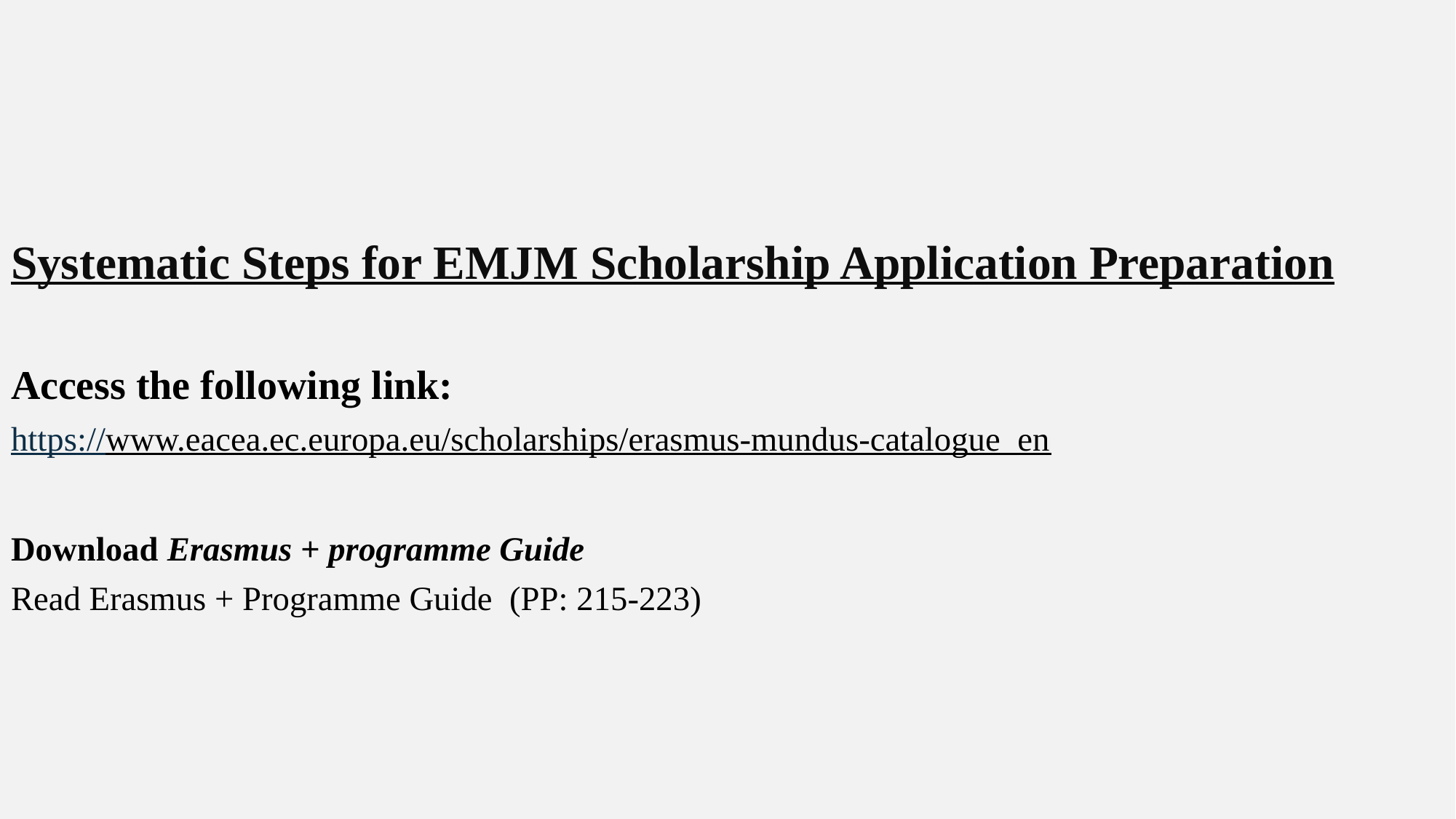

Systematic Steps for EMJM Scholarship Application Preparation

Access the following link:
https://www.eacea.ec.europa.eu/scholarships/erasmus-mundus-catalogue_en

Download Erasmus + programme Guide
Read Erasmus + Programme Guide  (PP: 215-223)